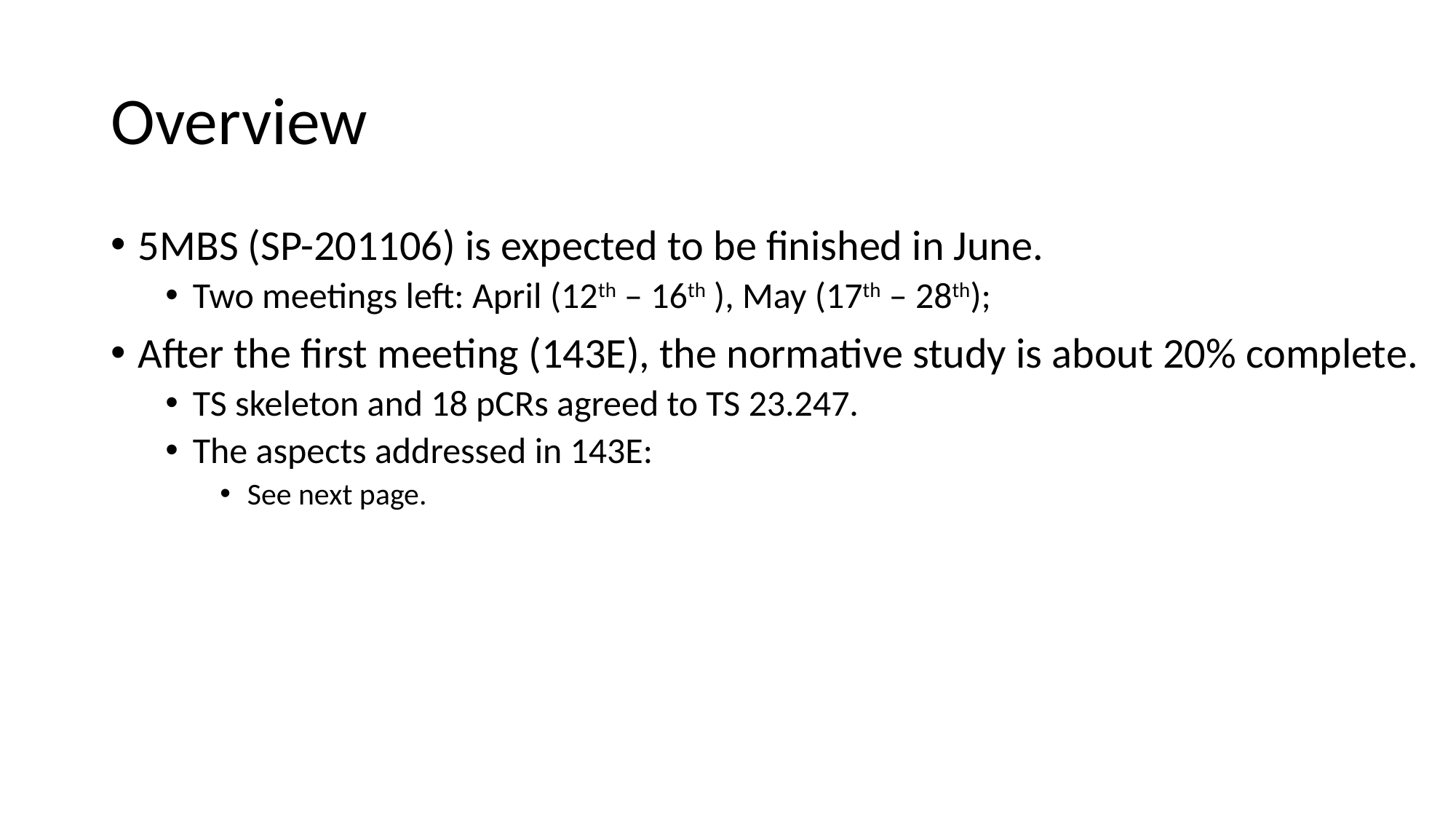

# Overview
5MBS (SP-201106) is expected to be finished in June.
Two meetings left: April (12th – 16th ), May (17th – 28th);
After the first meeting (143E), the normative study is about 20% complete.
TS skeleton and 18 pCRs agreed to TS 23.247.
The aspects addressed in 143E:
See next page.